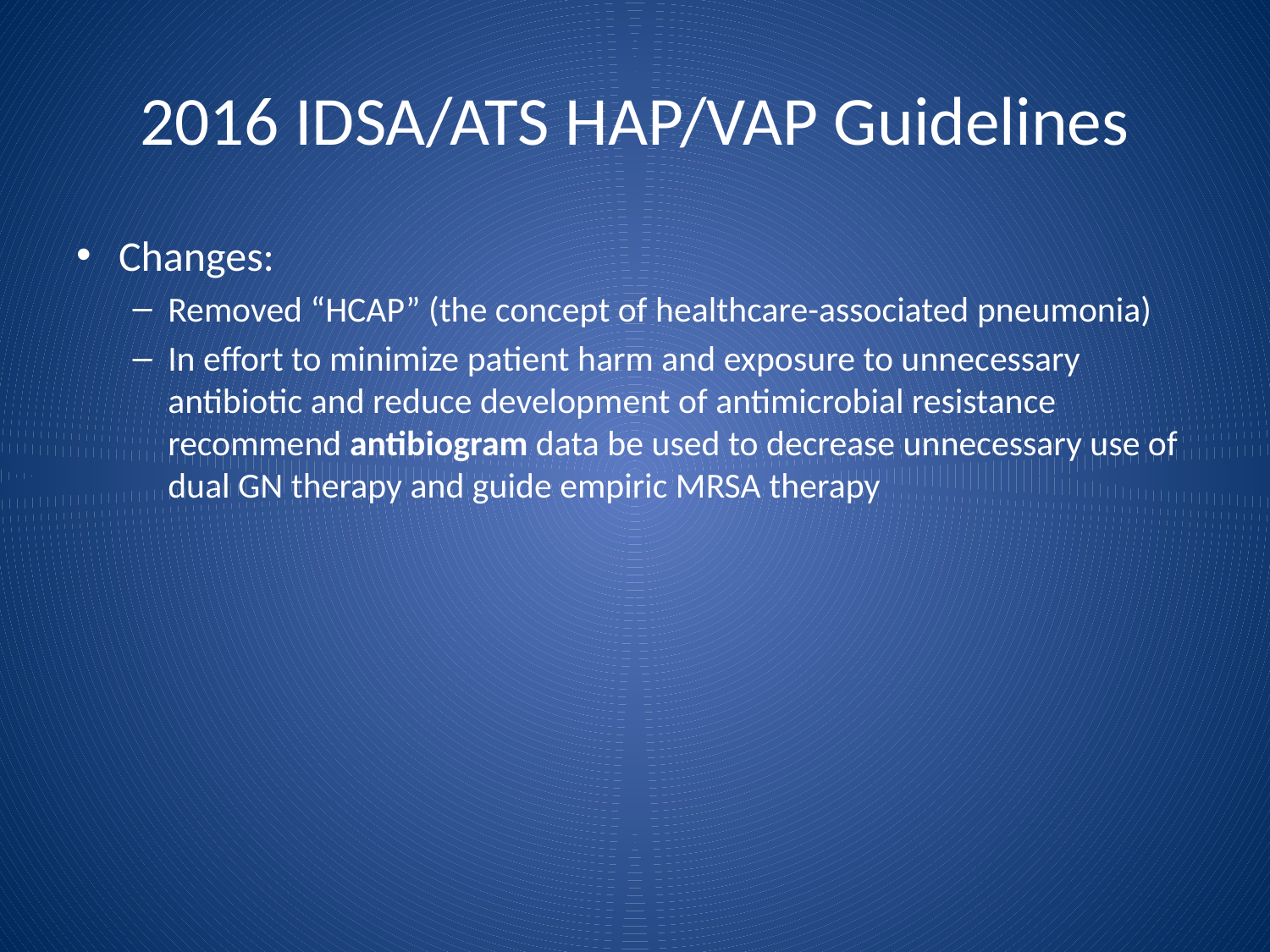

# 2016 IDSA/ATS HAP/VAP Guidelines
Changes:
Removed “HCAP” (the concept of healthcare-associated pneumonia)
In effort to minimize patient harm and exposure to unnecessary antibiotic and reduce development of antimicrobial resistance recommend antibiogram data be used to decrease unnecessary use of dual GN therapy and guide empiric MRSA therapy